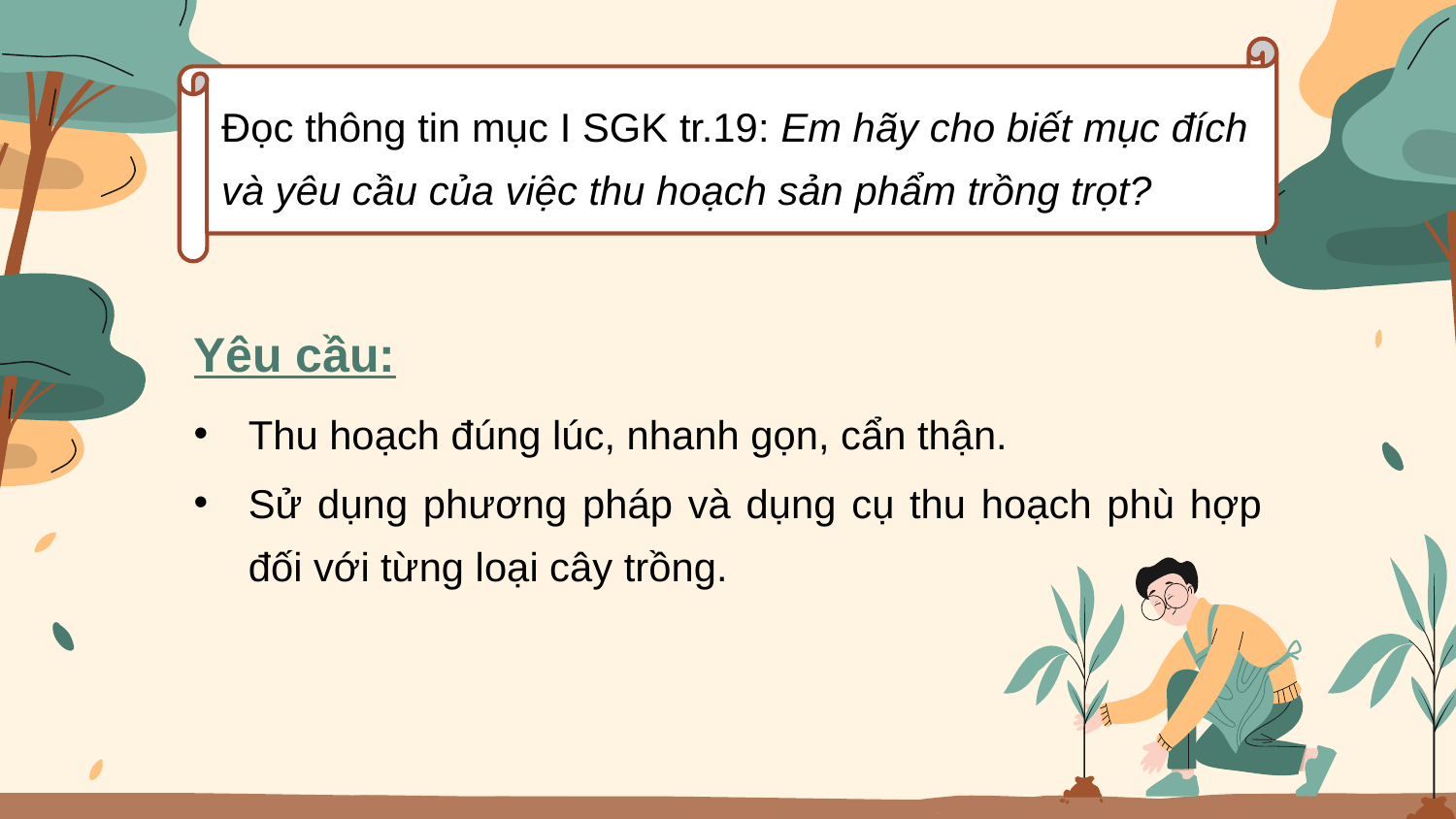

Đọc thông tin mục I SGK tr.19: Em hãy cho biết mục đích và yêu cầu của việc thu hoạch sản phẩm trồng trọt?
Yêu cầu:
Thu hoạch đúng lúc, nhanh gọn, cẩn thận.
Sử dụng phương pháp và dụng cụ thu hoạch phù hợp đối với từng loại cây trồng.